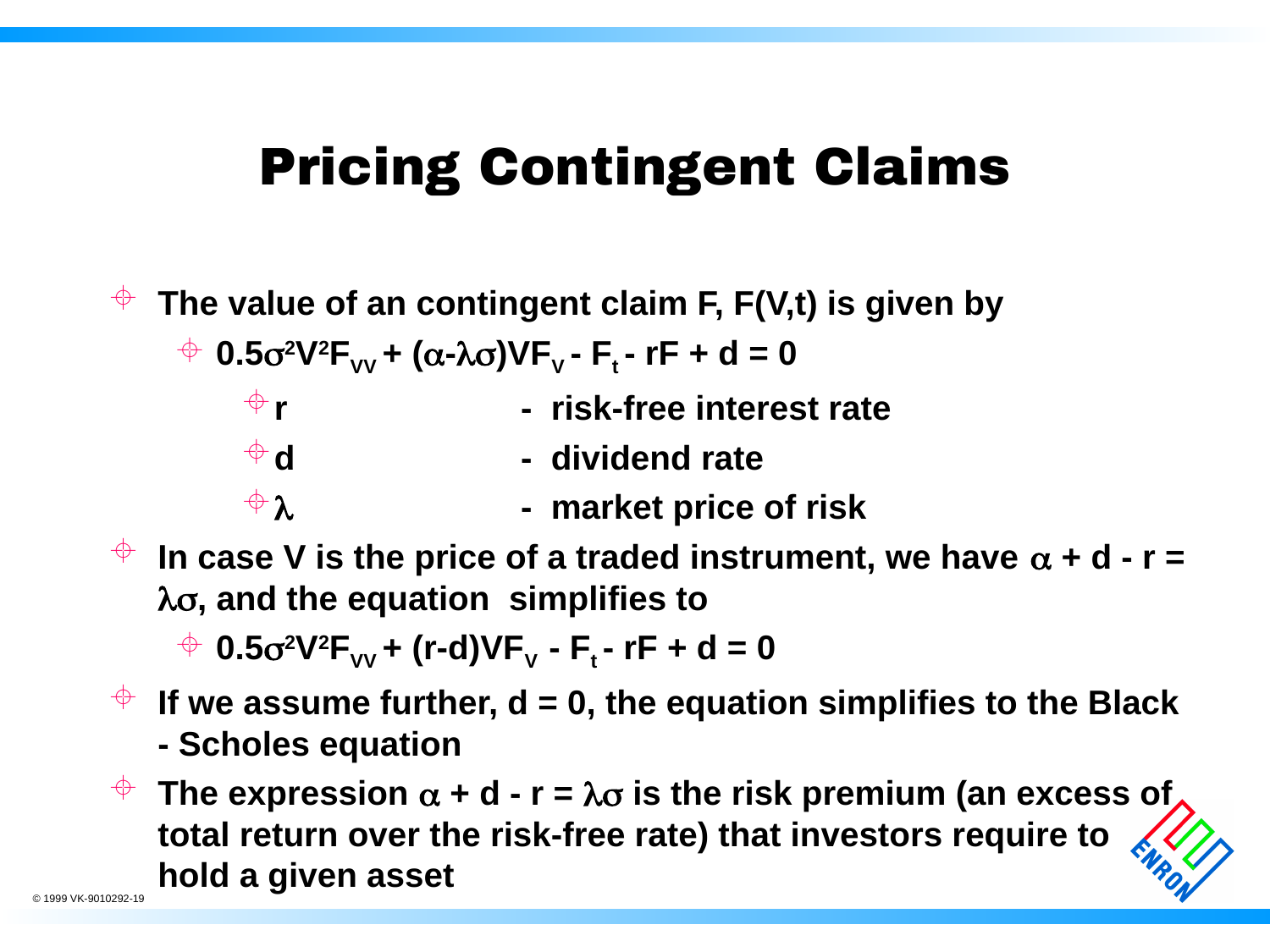

# Pricing Contingent Claims
The value of an contingent claim F, F(V,t) is given by
0.5σ2V2FVV + (α-λσ)VFV - Ft - rF + d = 0
r	-  risk-free interest rate
d	-  dividend rate
λ	-  market price of risk
In case V is the price of a traded instrument, we have α + d - r = λσ, and the equation  simplifies to
0.5σ2V2FVV + (r-d)VFV  - Ft - rF + d = 0
If we assume further, d = 0, the equation simplifies to the Black - Scholes equation
The expression α + d - r = λσ is the risk premium (an excess of total return over the risk-free rate) that investors require to hold a given asset